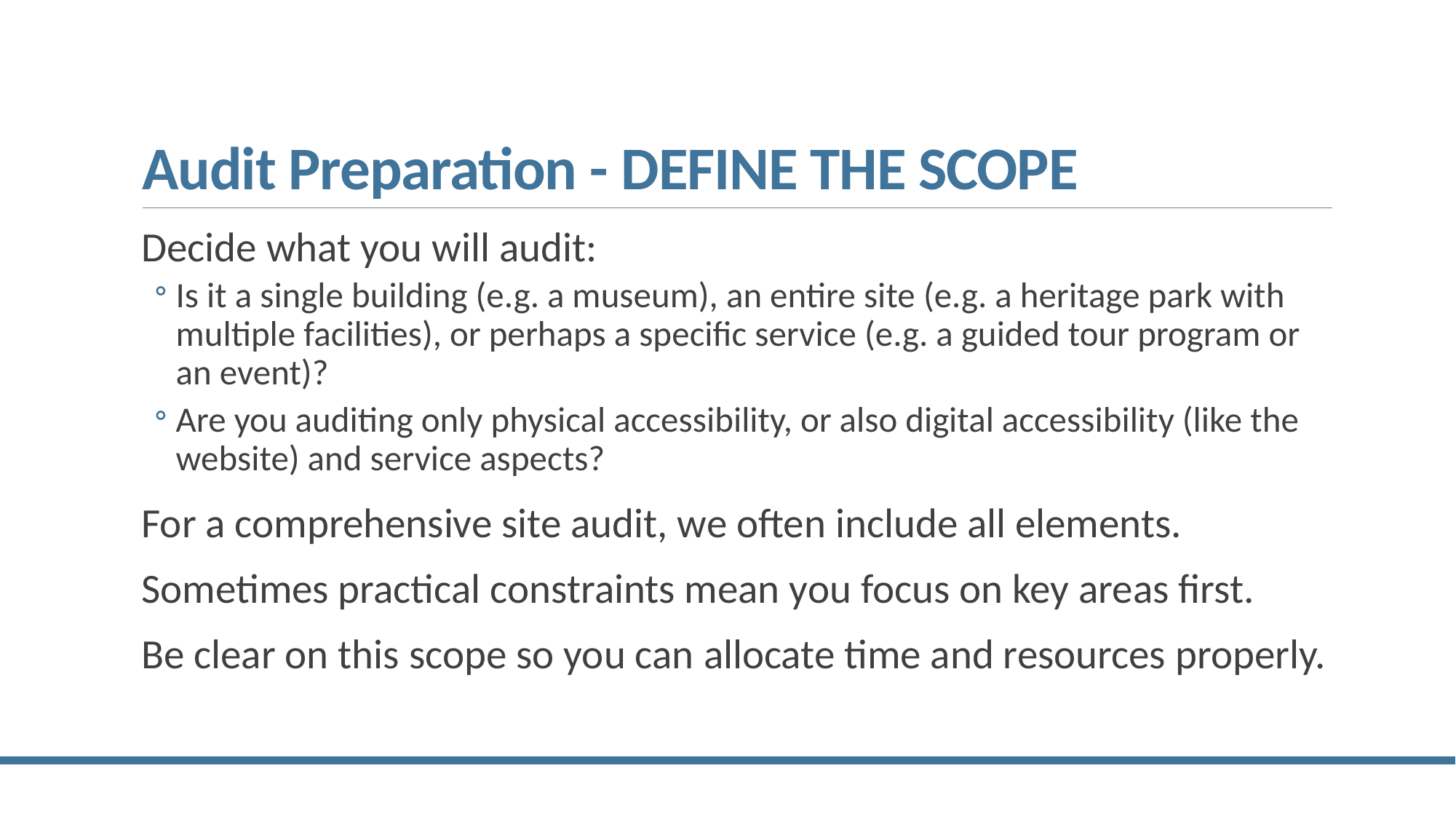

# Audit Preparation - DEFINE THE SCOPE
Decide what you will audit:
Is it a single building (e.g. a museum), an entire site (e.g. a heritage park with multiple facilities), or perhaps a specific service (e.g. a guided tour program or an event)?
Are you auditing only physical accessibility, or also digital accessibility (like the website) and service aspects?
For a comprehensive site audit, we often include all elements.
Sometimes practical constraints mean you focus on key areas first.
Be clear on this scope so you can allocate time and resources properly.